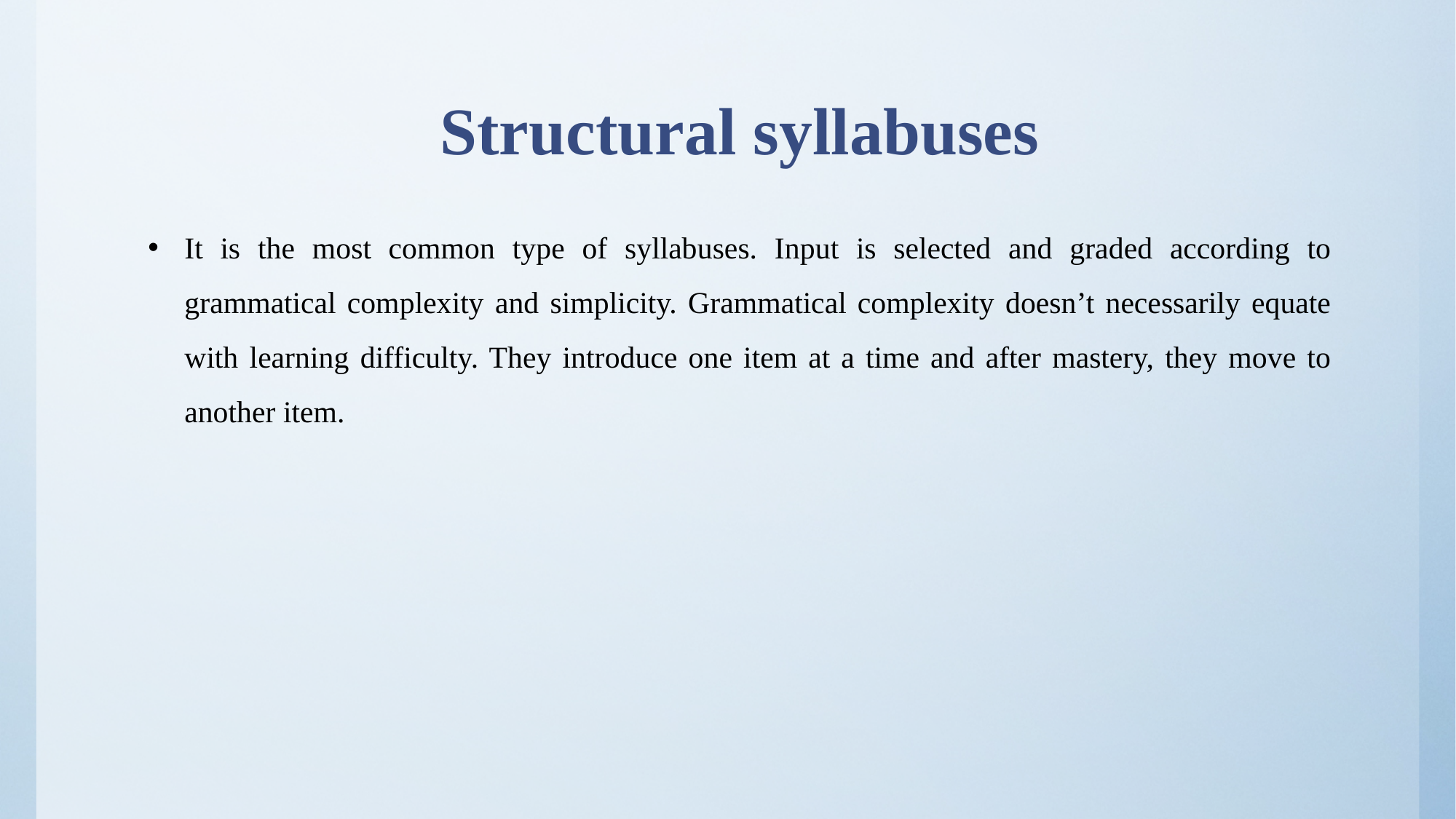

# Structural syllabuses
It is the most common type of syllabuses. Input is selected and graded according to grammatical complexity and simplicity. Grammatical complexity doesn’t necessarily equate with learning difficulty. They introduce one item at a time and after mastery, they move to another item.